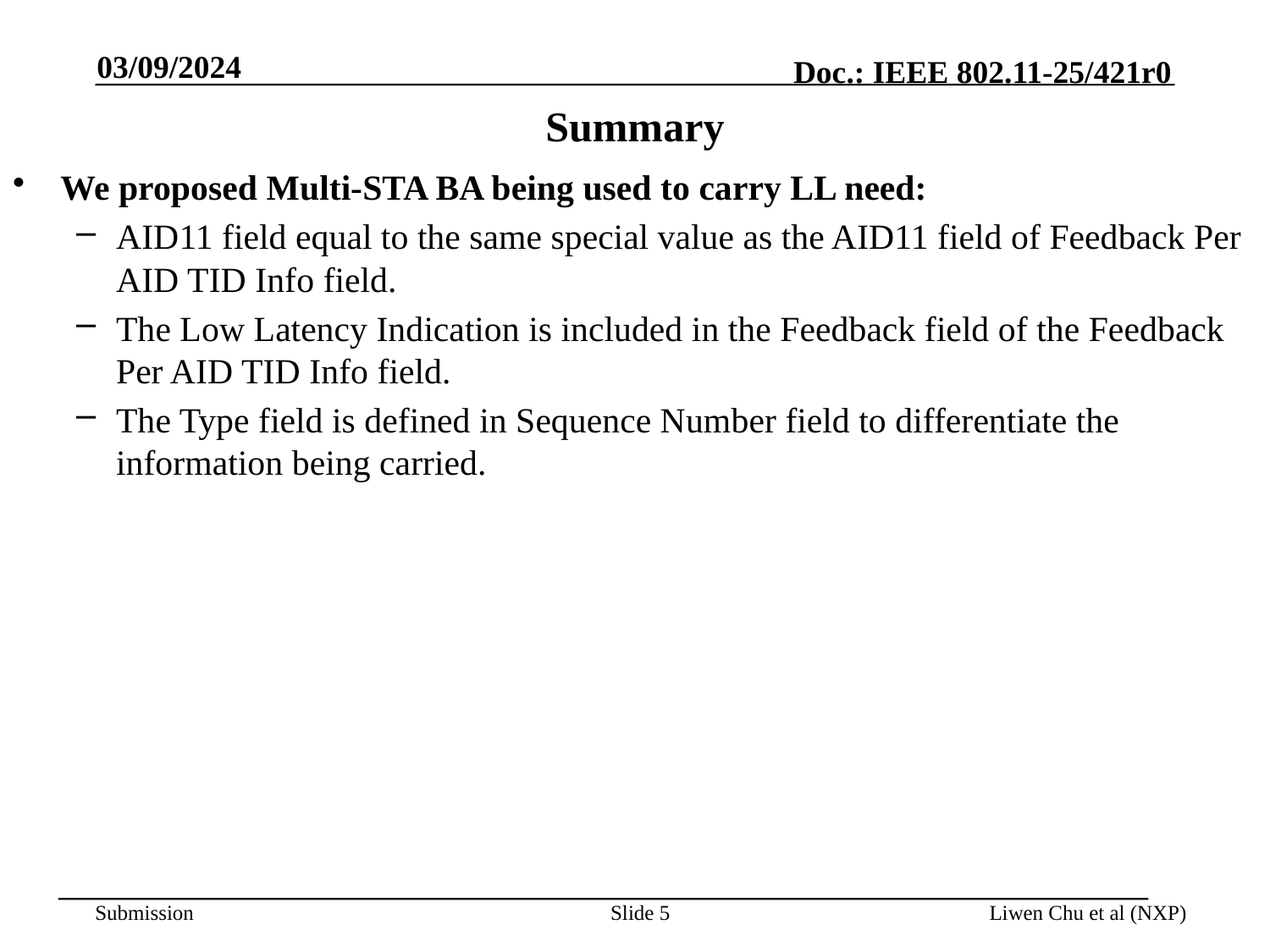

03/09/2024
# Summary
We proposed Multi-STA BA being used to carry LL need:
AID11 field equal to the same special value as the AID11 field of Feedback Per AID TID Info field.
The Low Latency Indication is included in the Feedback field of the Feedback Per AID TID Info field.
The Type field is defined in Sequence Number field to differentiate the information being carried.
Slide 5
Liwen Chu et al (NXP)